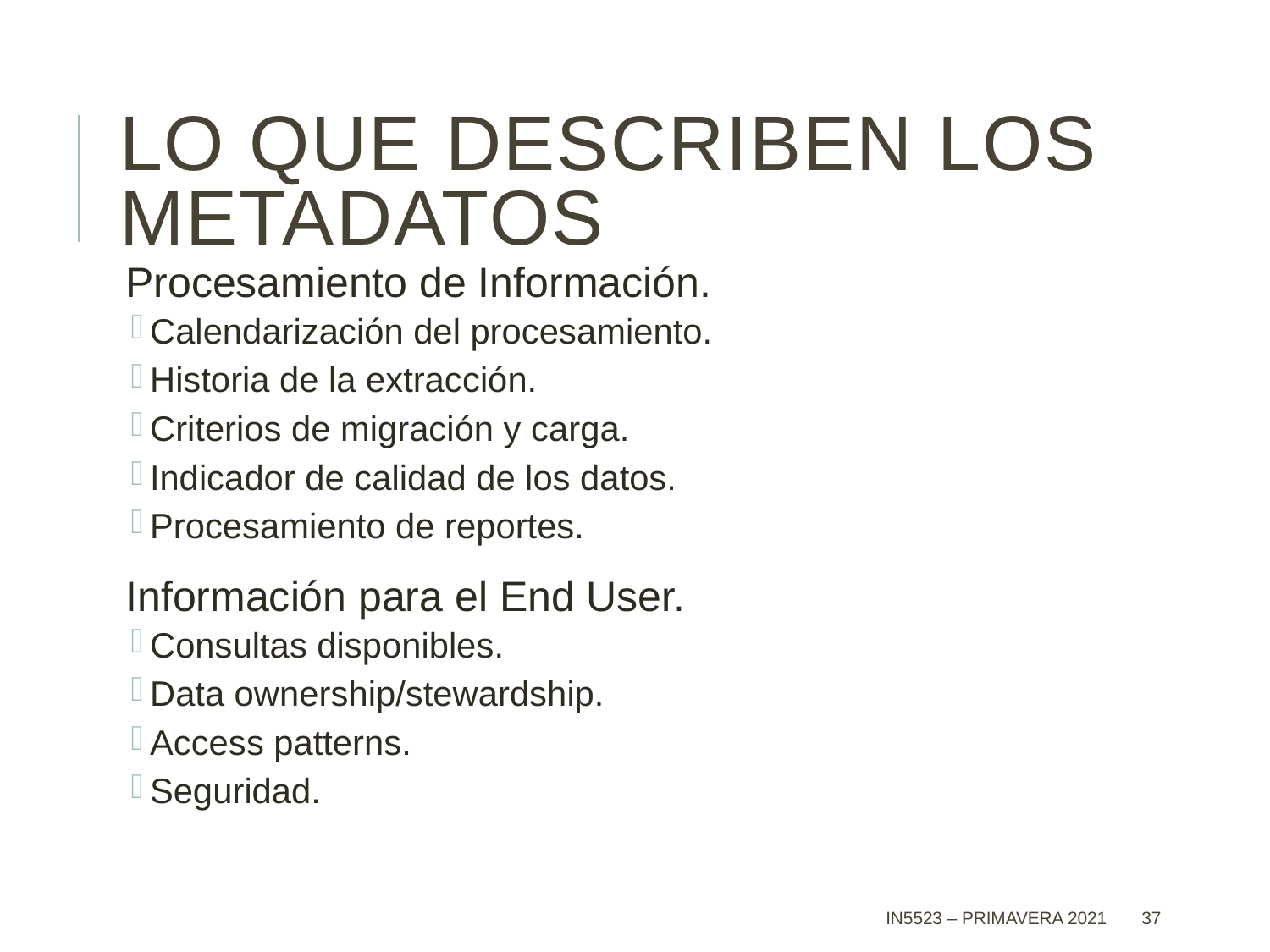

# Lo que describen los metadatos
Procesamiento de Información.
Calendarización del procesamiento.
Historia de la extracción.
Criterios de migración y carga.
Indicador de calidad de los datos.
Procesamiento de reportes.
Información para el End User.
Consultas disponibles.
Data ownership/stewardship.
Access patterns.
Seguridad.

IN5523 – Primavera 2021
37